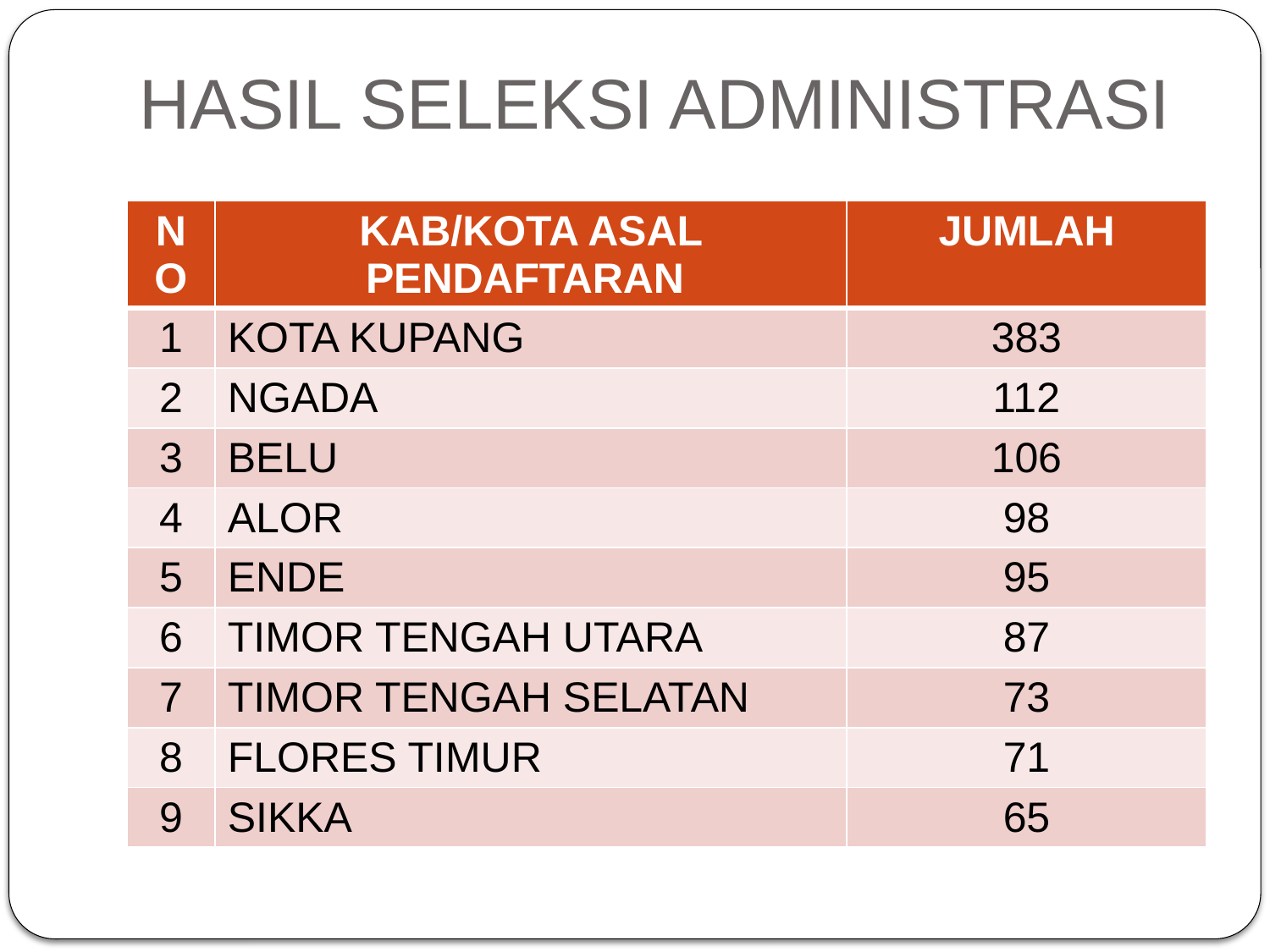

# HASIL SELEKSI ADMINISTRASI
| NO | KAB/KOTA ASAL PENDAFTARAN | JUMLAH |
| --- | --- | --- |
| 1 | KOTA KUPANG | 383 |
| 2 | NGADA | 112 |
| 3 | BELU | 106 |
| 4 | ALOR | 98 |
| 5 | ENDE | 95 |
| 6 | TIMOR TENGAH UTARA | 87 |
| 7 | TIMOR TENGAH SELATAN | 73 |
| 8 | FLORES TIMUR | 71 |
| 9 | SIKKA | 65 |